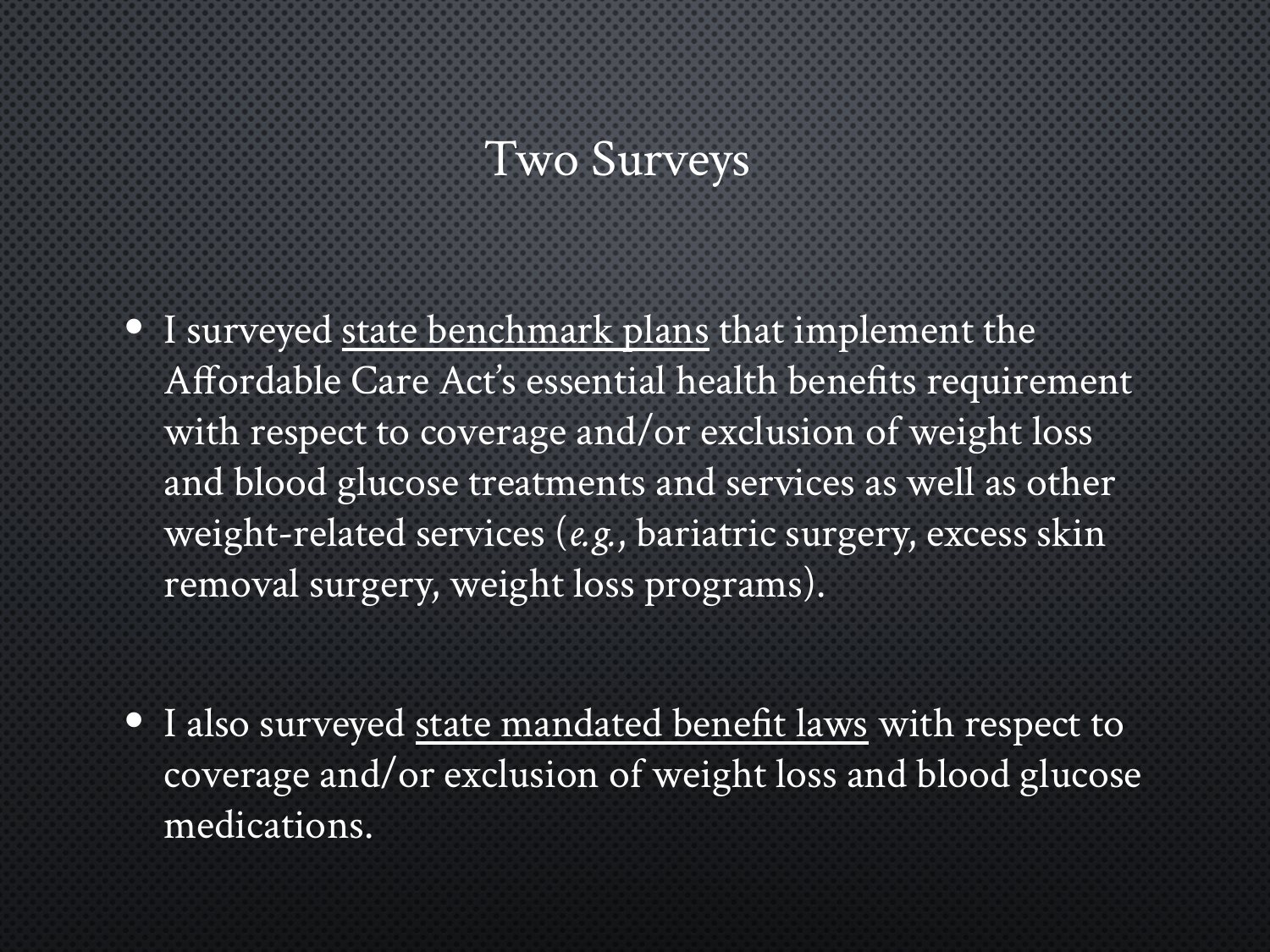

# Two Surveys
I surveyed state benchmark plans that implement the Affordable Care Act’s essential health benefits requirement with respect to coverage and/or exclusion of weight loss and blood glucose treatments and services as well as other weight-related services (e.g., bariatric surgery, excess skin removal surgery, weight loss programs).

I also surveyed state mandated benefit laws with respect to coverage and/or exclusion of weight loss and blood glucose medications.